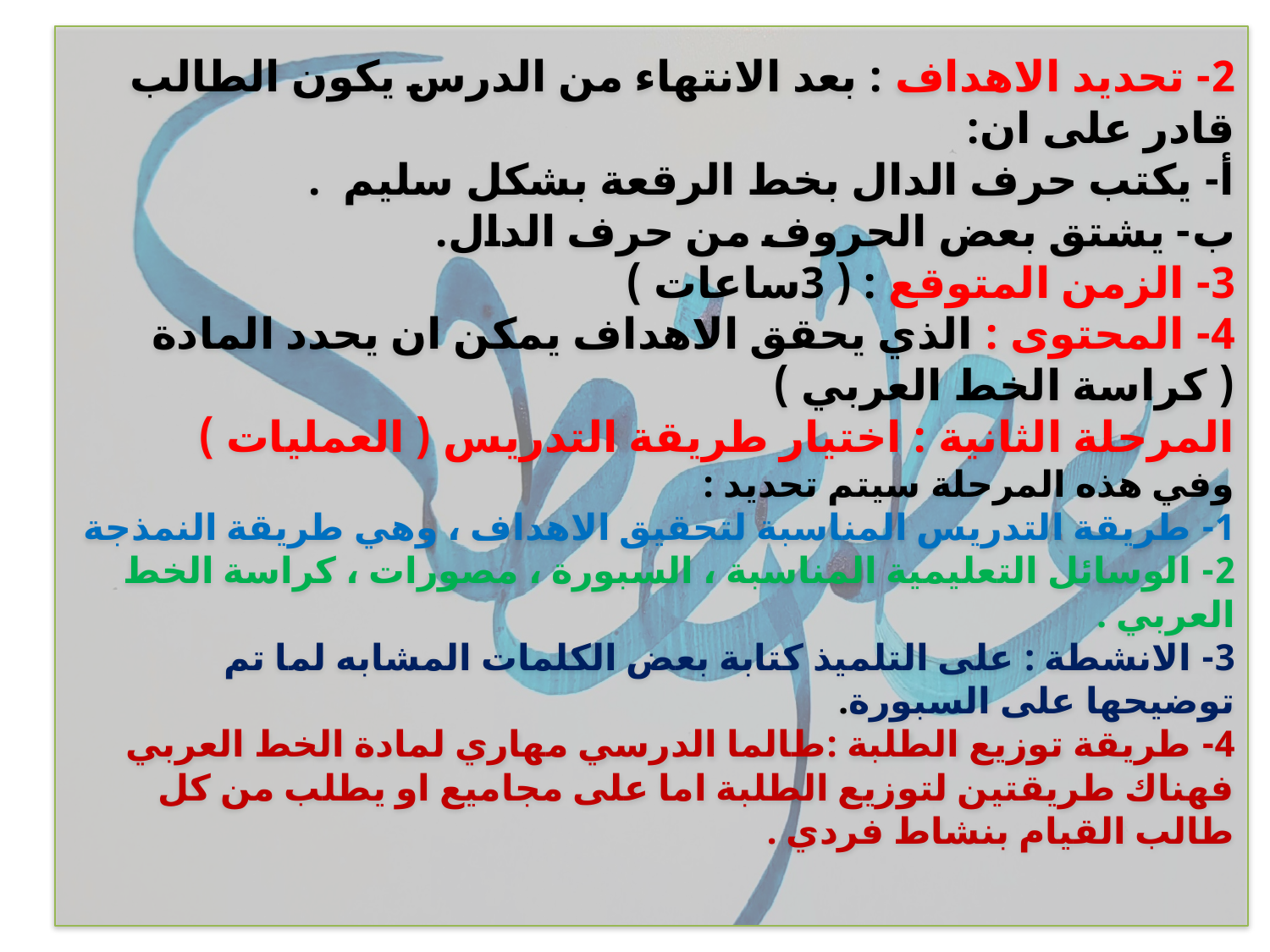

# 2- تحديد الاهداف : بعد الانتهاء من الدرس يكون الطالب قادر على ان: أ- يكتب حرف الدال بخط الرقعة بشكل سليم  . ب- يشتق بعض الحروف من حرف الدال. 3- الزمن المتوقع : ( 3ساعات ) 4- المحتوى : الذي يحقق الاهداف يمكن ان يحدد المادة ( كراسة الخط العربي ) المرحلة الثانية : اختيار طريقة التدريس ( العمليات ) وفي هذه المرحلة سيتم تحديد : 1- طريقة التدريس المناسبة لتحقيق الاهداف ، وهي طريقة النمذجة 2- الوسائل التعليمية المناسبة ، السبورة ، مصورات ، كراسة الخط العربي . 3- الانشطة : على التلميذ كتابة بعض الكلمات المشابه لما تم توضيحها على السبورة. 4- طريقة توزيع الطلبة :طالما الدرسي مهاري لمادة الخط العربي فهناك طريقتين لتوزيع الطلبة اما على مجاميع او يطلب من كل طالب القيام بنشاط فردي .